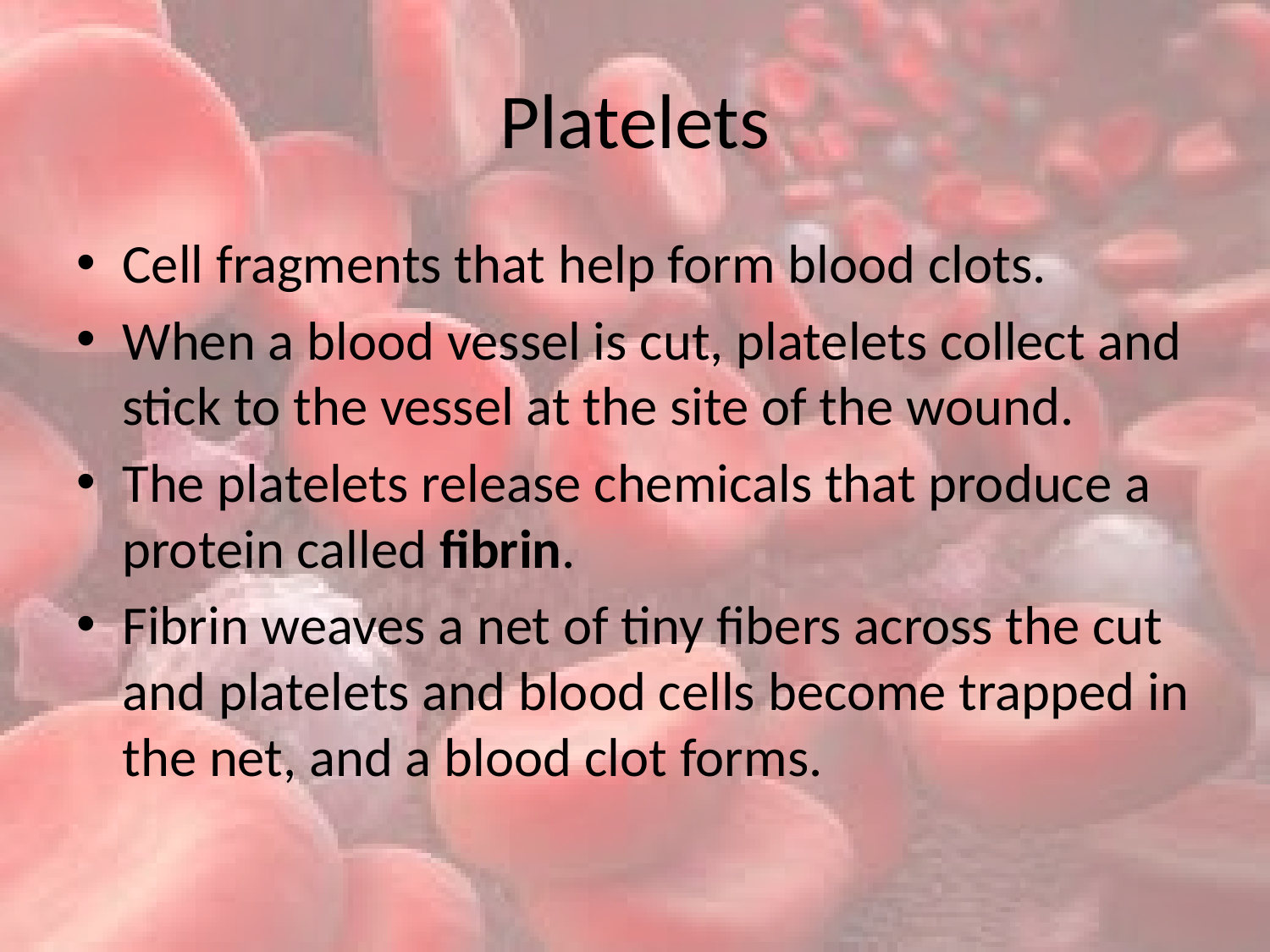

# Platelets
Cell fragments that help form blood clots.
When a blood vessel is cut, platelets collect and stick to the vessel at the site of the wound.
The platelets release chemicals that produce a protein called fibrin.
Fibrin weaves a net of tiny fibers across the cut and platelets and blood cells become trapped in the net, and a blood clot forms.